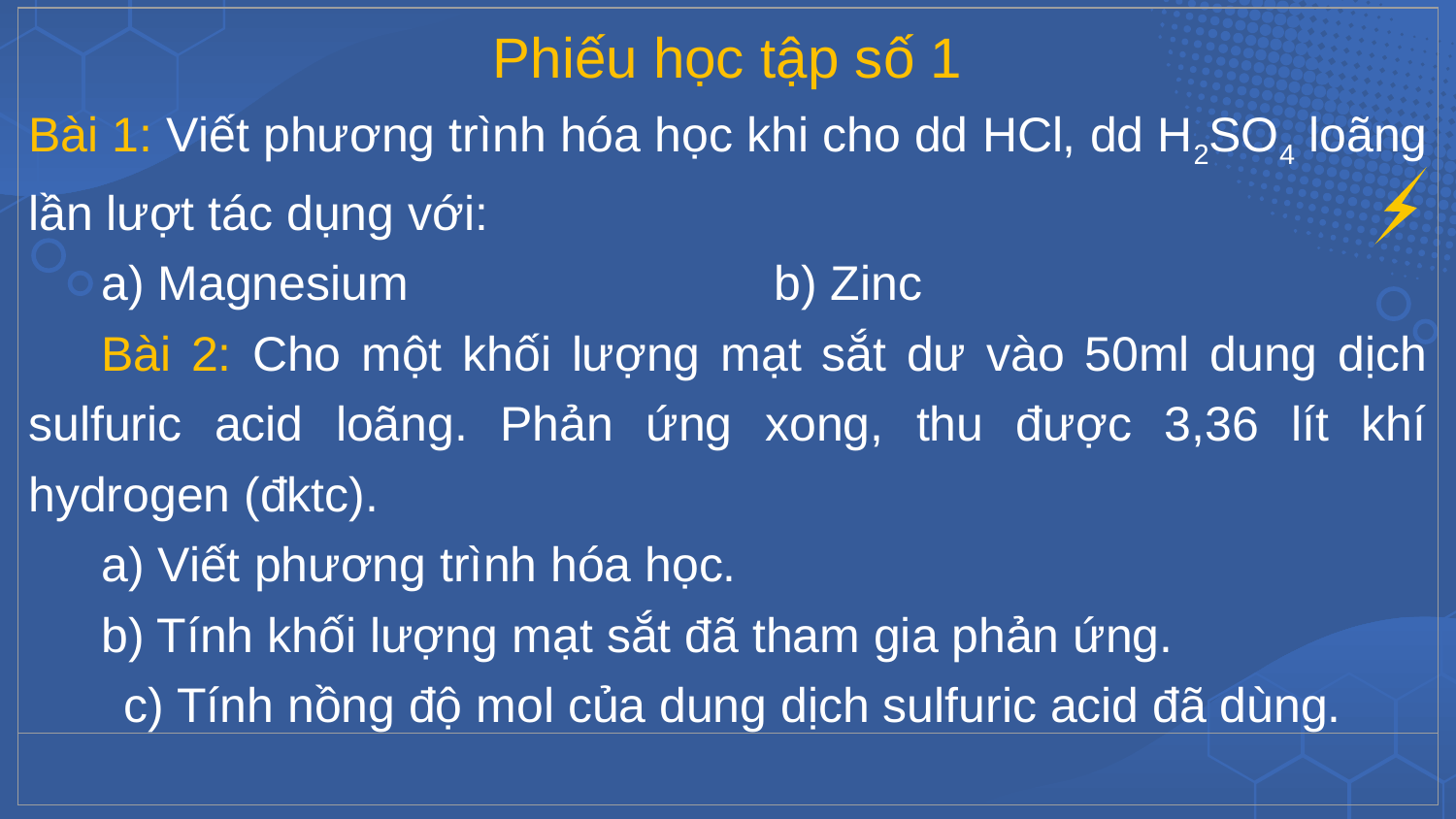

| Phiếu học tập số 1 Bài 1: Viết phương trình hóa học khi cho dd HCl, dd H2SO4 loãng lần lượt tác dụng với: a) Magnesium b) Zinc Bài 2: Cho một khối lượng mạt sắt dư vào 50ml dung dịch sulfuric acid loãng. Phản ứng xong, thu được 3,36 lít khí hydrogen (đktc). a) Viết phương trình hóa học. b) Tính khối lượng mạt sắt đã tham gia phản ứng. c) Tính nồng độ mol của dung dịch sulfuric acid đã dùng. |
| --- |
|  |